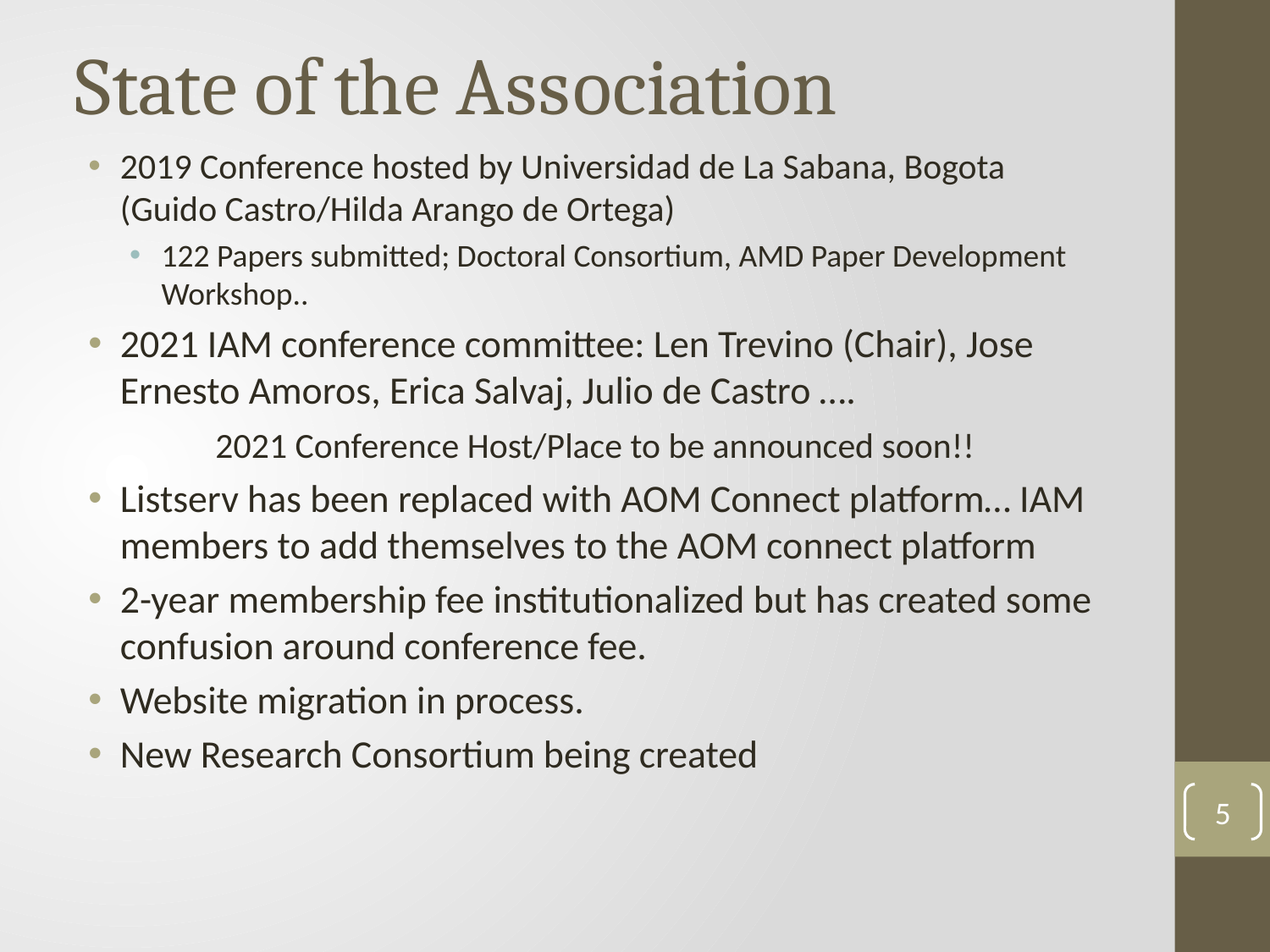

# State of the Association
2019 Conference hosted by Universidad de La Sabana, Bogota (Guido Castro/Hilda Arango de Ortega)
122 Papers submitted; Doctoral Consortium, AMD Paper Development Workshop..
2021 IAM conference committee: Len Trevino (Chair), Jose Ernesto Amoros, Erica Salvaj, Julio de Castro ….
	2021 Conference Host/Place to be announced soon!!
Listserv has been replaced with AOM Connect platform… IAM members to add themselves to the AOM connect platform
2-year membership fee institutionalized but has created some confusion around conference fee.
Website migration in process.
New Research Consortium being created
5